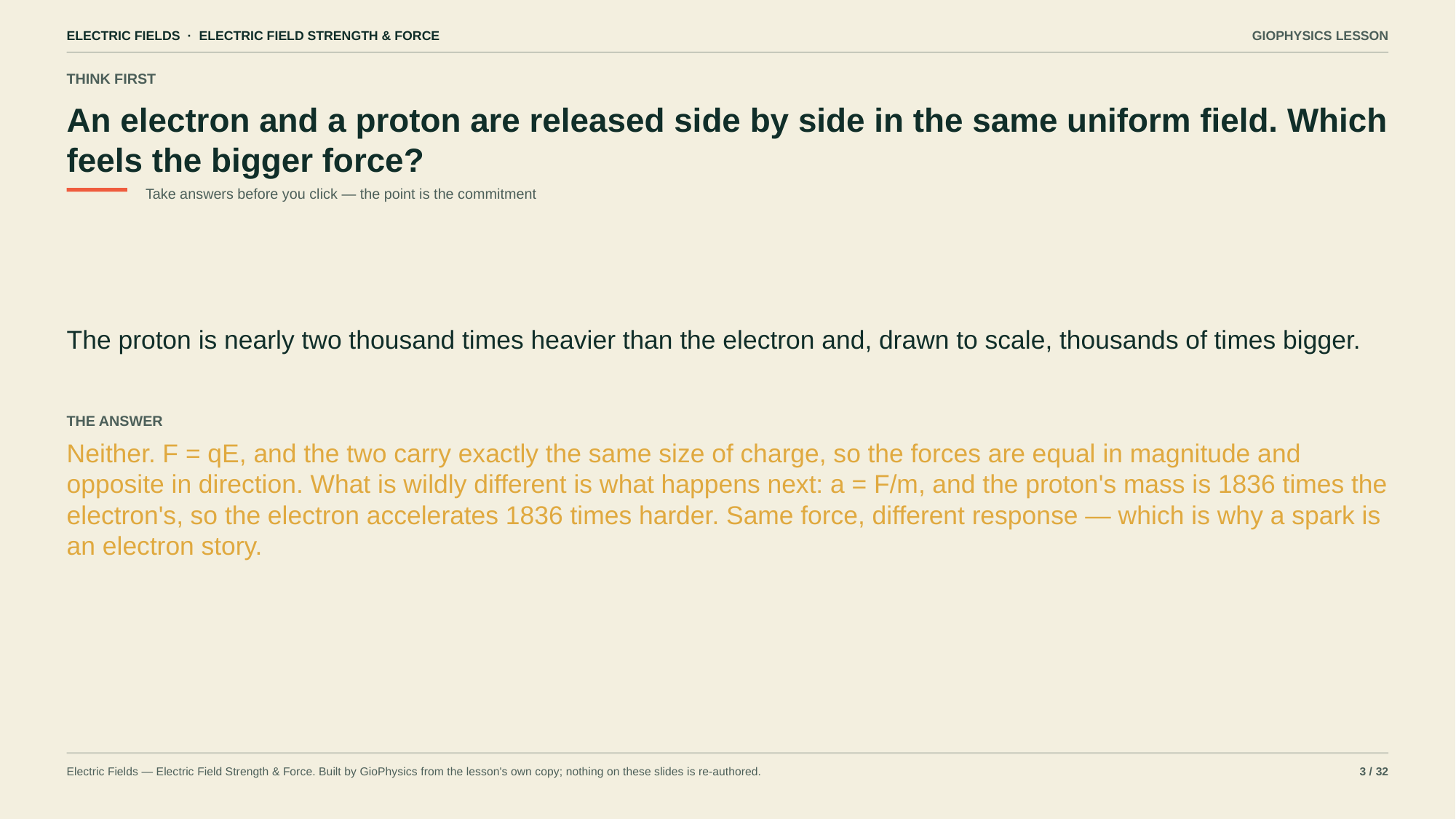

ELECTRIC FIELDS  ·  ELECTRIC FIELD STRENGTH & FORCE
GIOPHYSICS LESSON

THINK FIRST
An electron and a proton are released side by side in the same uniform field. Which feels the bigger force?
Take answers before you click — the point is the commitment

The proton is nearly two thousand times heavier than the electron and, drawn to scale, thousands of times bigger.
THE ANSWER
Neither. F = qE, and the two carry exactly the same size of charge, so the forces are equal in magnitude and opposite in direction. What is wildly different is what happens next: a = F/m, and the proton's mass is 1836 times the electron's, so the electron accelerates 1836 times harder. Same force, different response — which is why a spark is an electron story.

Electric Fields — Electric Field Strength & Force. Built by GioPhysics from the lesson's own copy; nothing on these slides is re-authored.
3 / 32